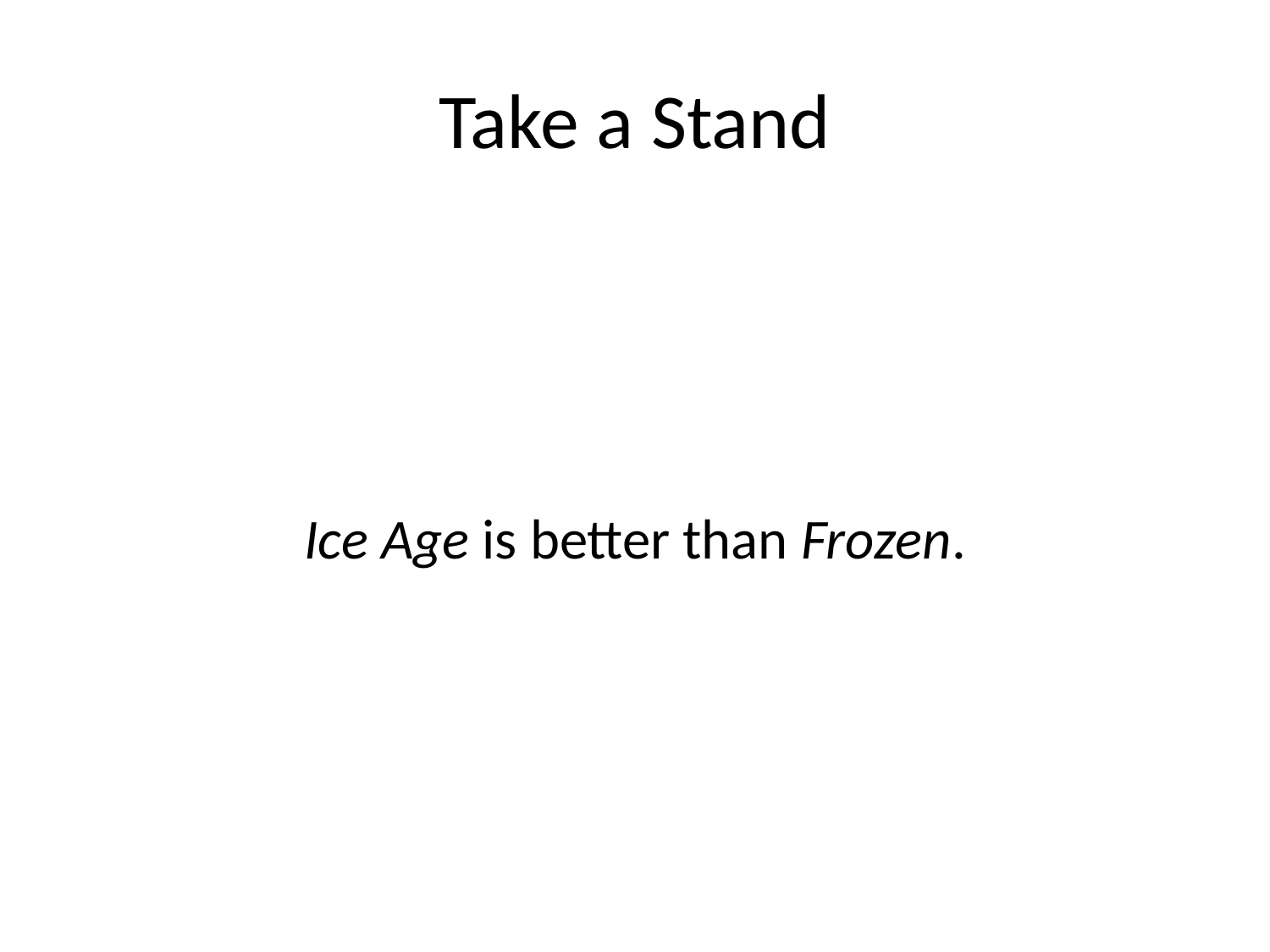

# Take a Stand
Ice Age is better than Frozen.